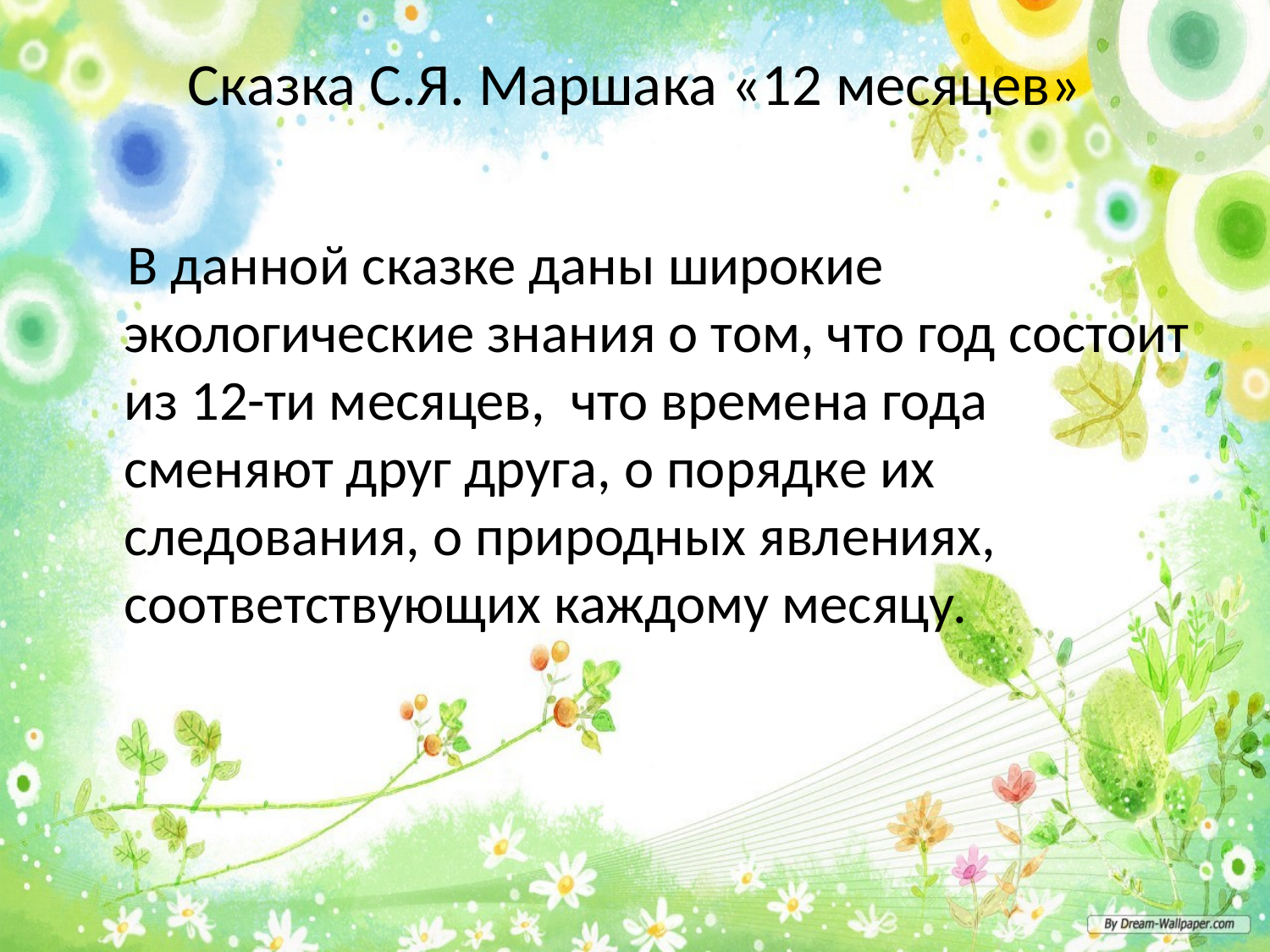

# Сказка С.Я. Маршака «12 месяцев»
    В данной сказке даны широкие экологические знания о том, что год состоит из 12-ти месяцев,  что времена года сменяют друг друга, о порядке их следования, о природных явлениях, соответствующих каждому месяцу.